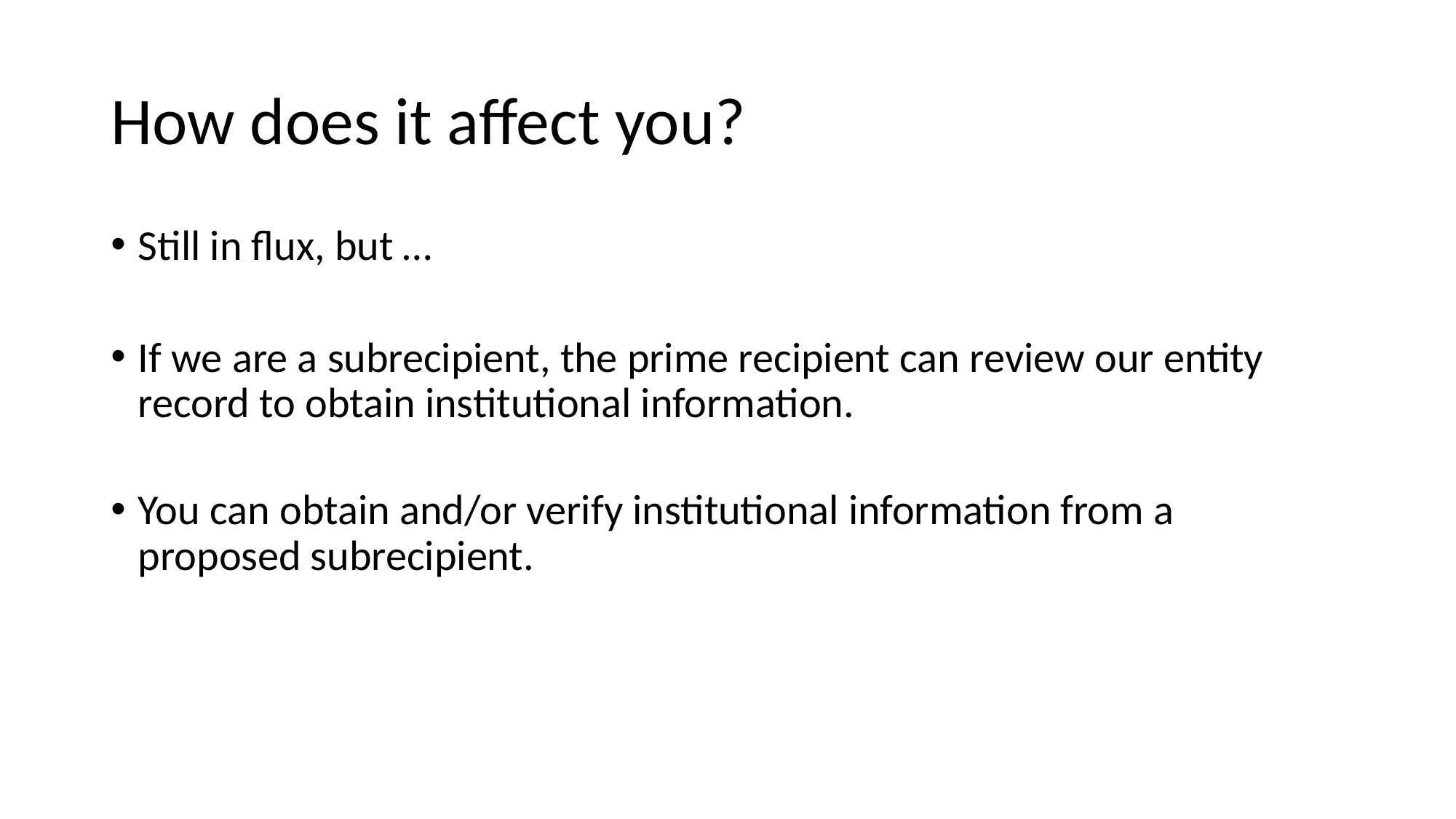

# How does it affect you?
Still in flux, but …
If we are a subrecipient, the prime recipient can review our entity record to obtain institutional information.
You can obtain and/or verify institutional information from a proposed subrecipient.